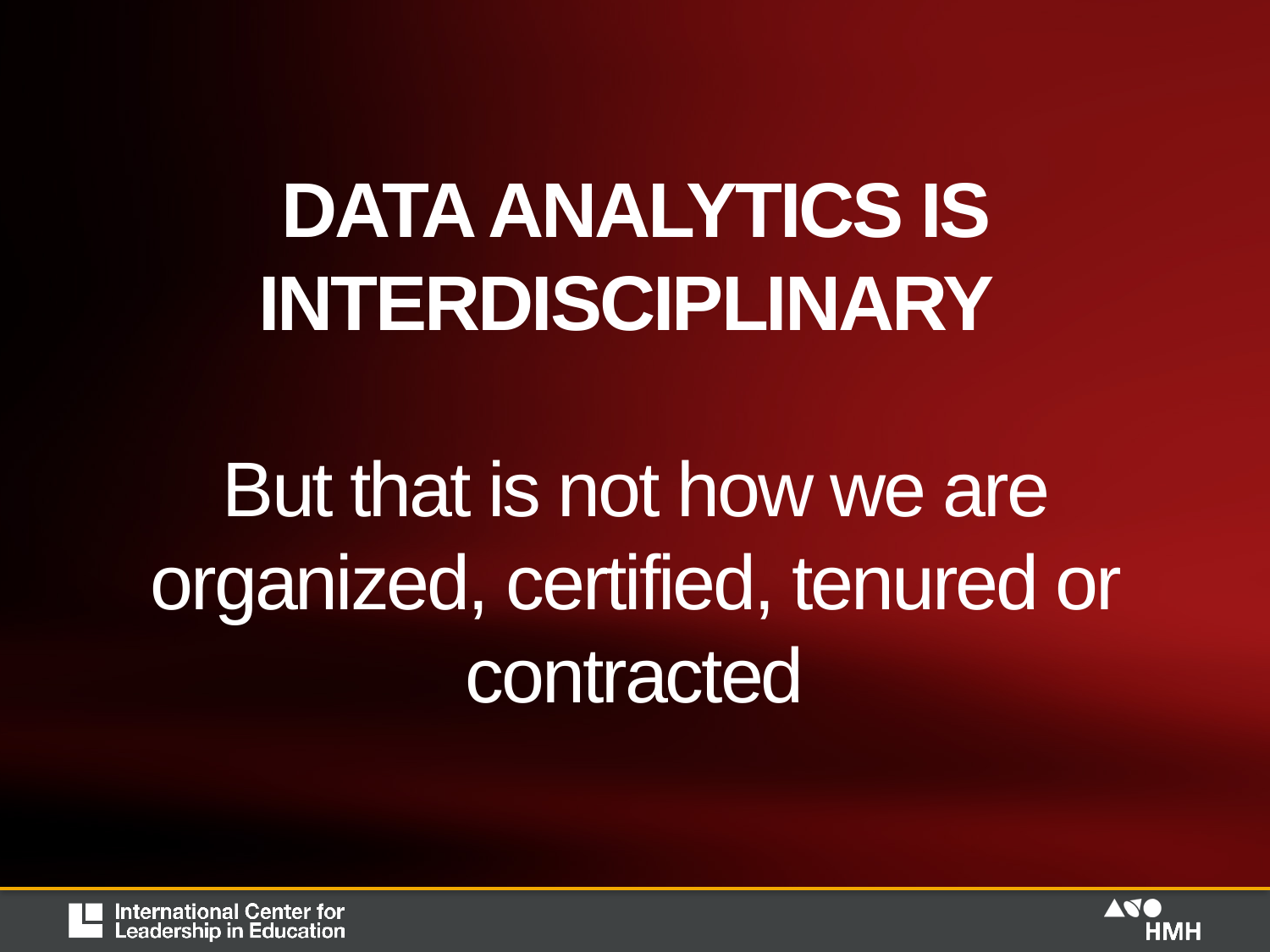

# DATA ANALYTICS IS INTERDISCIPLINARY But that is not how we are organized, certified, tenured or contracted